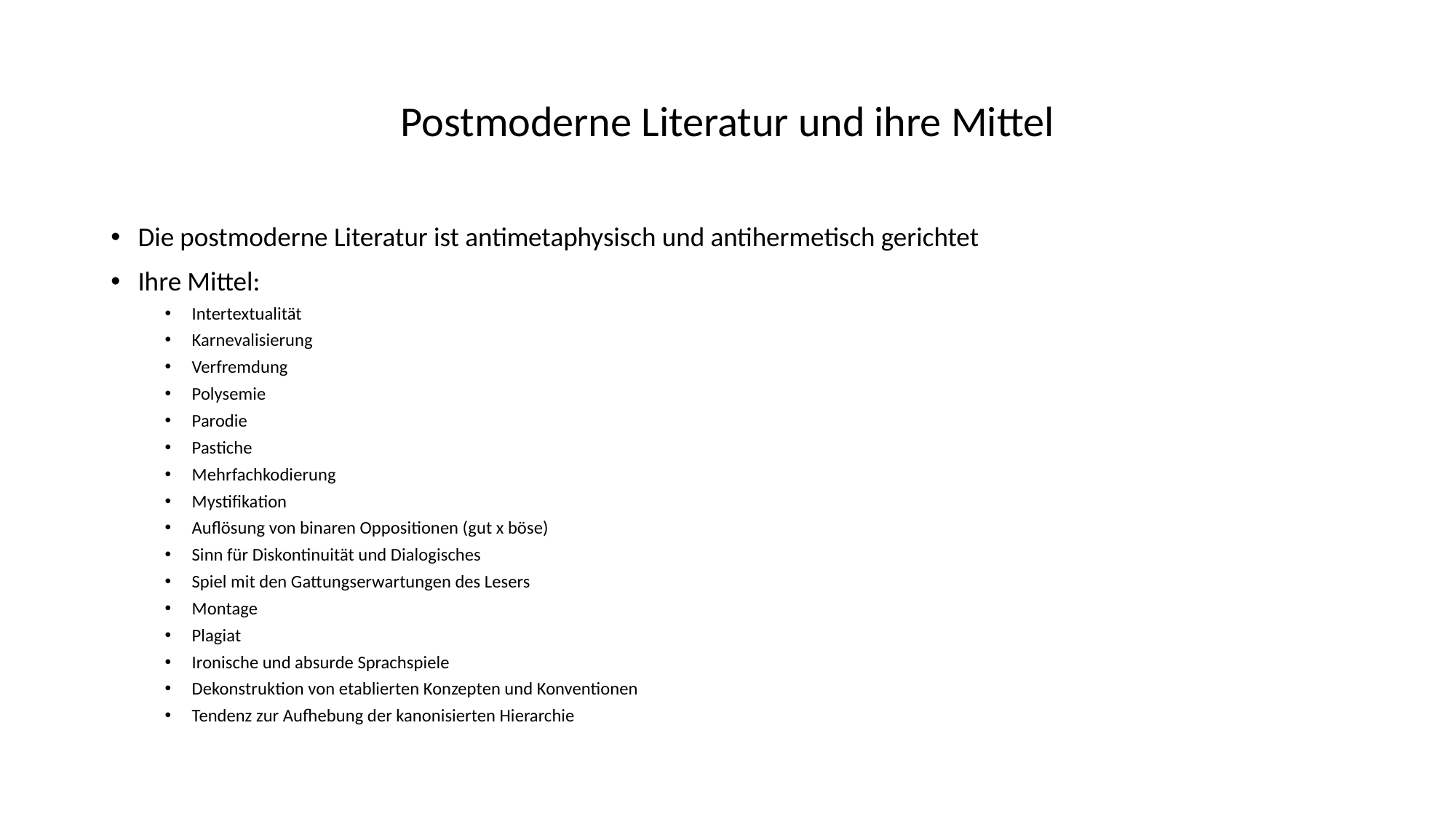

# Postmoderne Literatur und ihre Mittel
Die postmoderne Literatur ist antimetaphysisch und antihermetisch gerichtet
Ihre Mittel:
Intertextualität
Karnevalisierung
Verfremdung
Polysemie
Parodie
Pastiche
Mehrfachkodierung
Mystifikation
Auflösung von binaren Oppositionen (gut x böse)
Sinn für Diskontinuität und Dialogisches
Spiel mit den Gattungserwartungen des Lesers
Montage
Plagiat
Ironische und absurde Sprachspiele
Dekonstruktion von etablierten Konzepten und Konventionen
Tendenz zur Aufhebung der kanonisierten Hierarchie